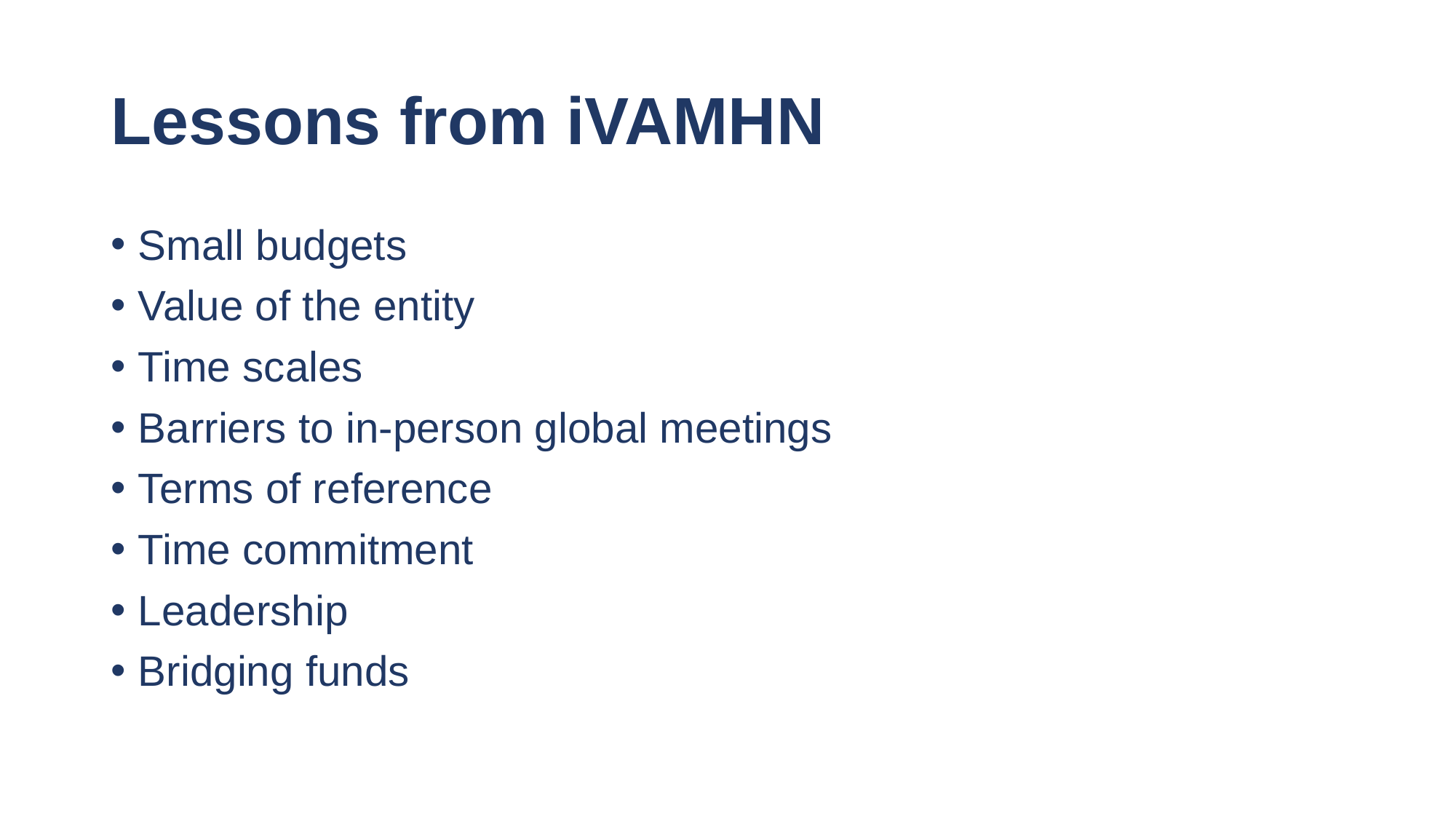

# Lessons from iVAMHN
Small budgets
Value of the entity
Time scales
Barriers to in-person global meetings
Terms of reference
Time commitment
Leadership
Bridging funds